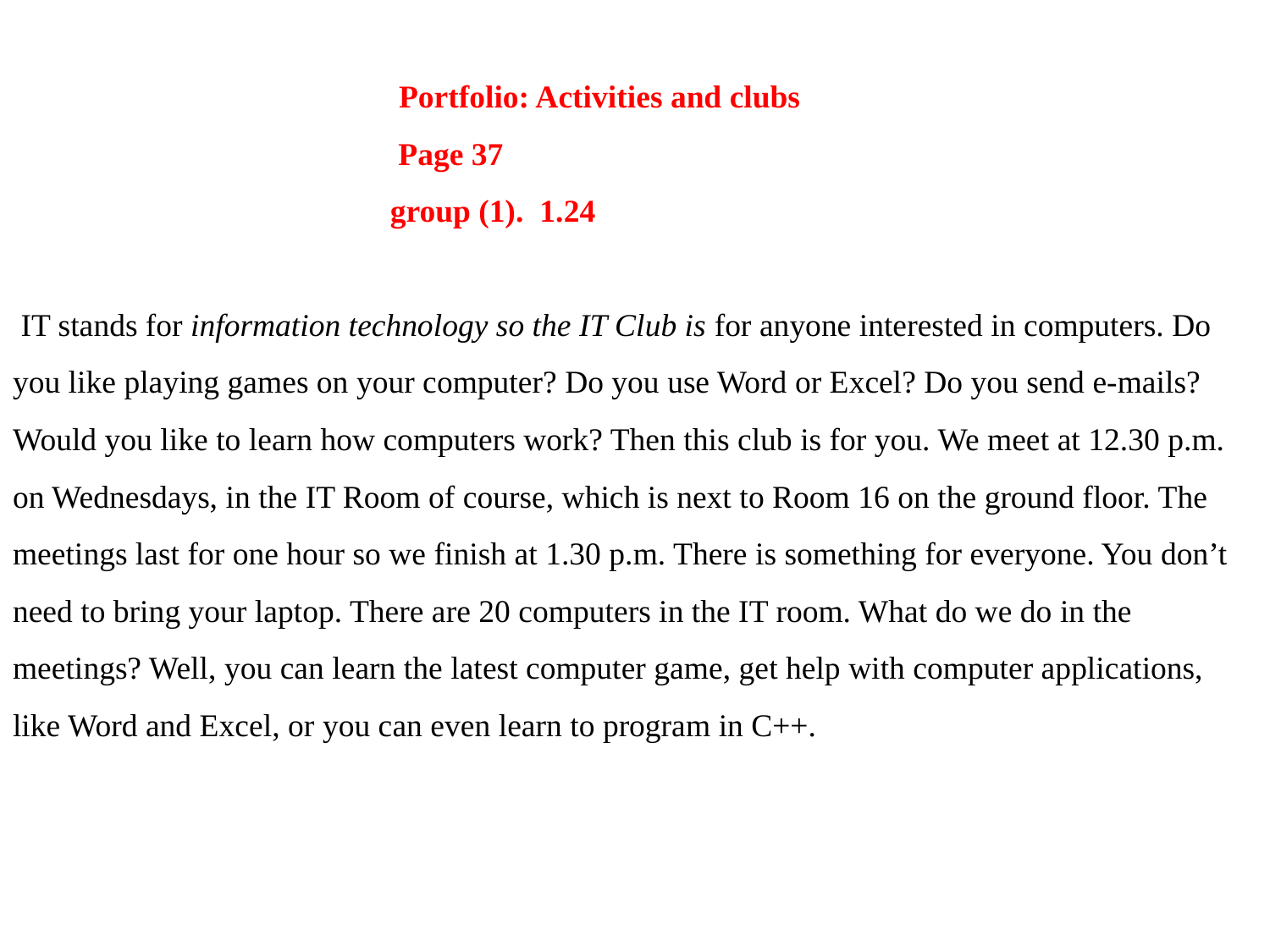

# Portfolio: Activities and clubs Page 37 group (1).  1.24 IT stands for information technology so the IT Club is for anyone interested in computers. Do you like playing games on your computer? Do you use Word or Excel? Do you send e-mails? Would you like to learn how computers work? Then this club is for you. We meet at 12.30 p.m. on Wednesdays, in the IT Room of course, which is next to Room 16 on the ground floor. The meetings last for one hour so we finish at 1.30 p.m. There is something for everyone. You don’t need to bring your laptop. There are 20 computers in the IT room. What do we do in the meetings? Well, you can learn the latest computer game, get help with computer applications, like Word and Excel, or you can even learn to program in C++.